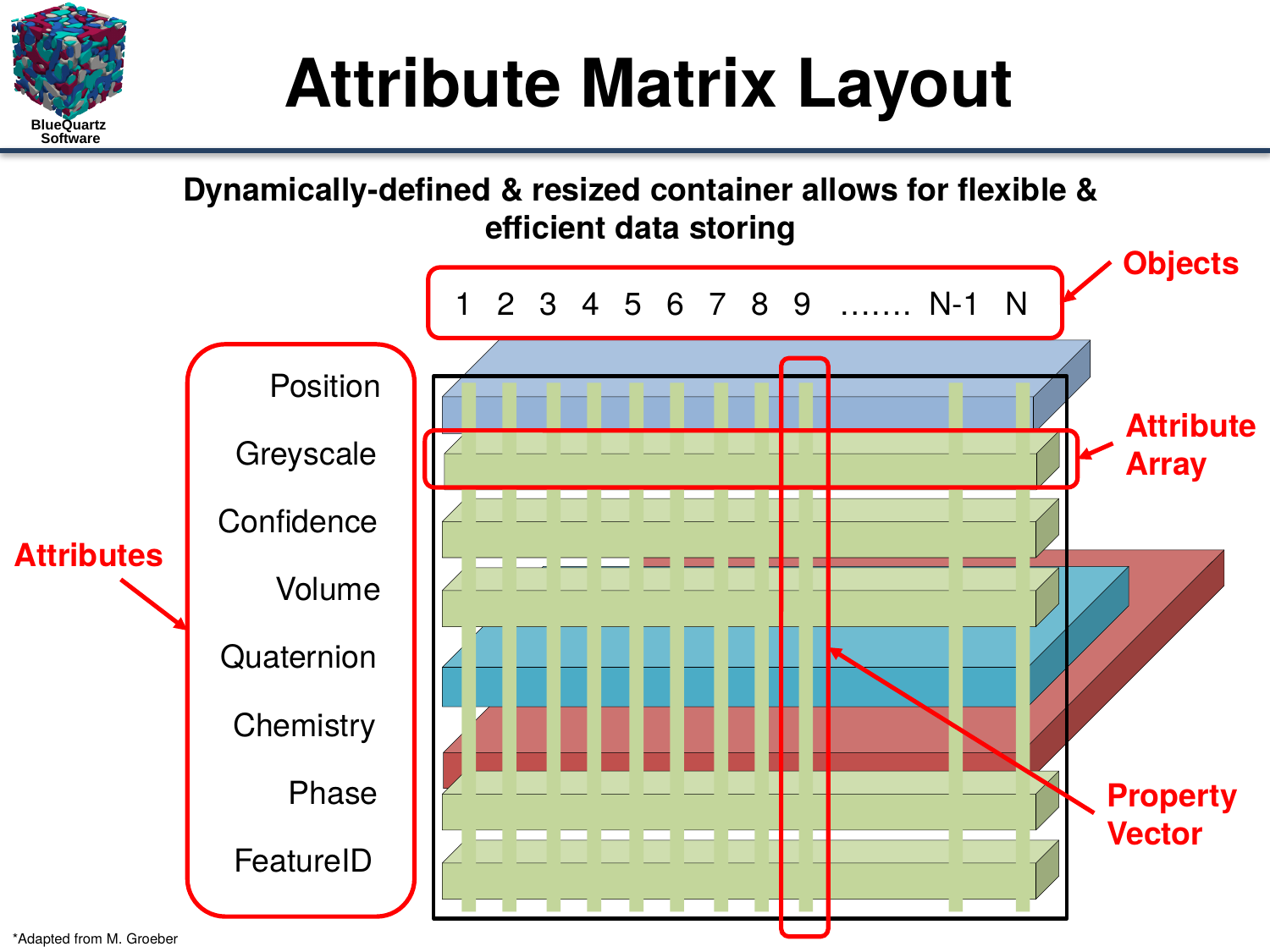

Attribute Matrix Layout
Dynamically-defined & resized container allows for flexible & efficient data storing
Objects

…….
1
2
3
4
5
6
7
8
9
N-1
N

Position

Greyscale

Confidence

Volume

Quaternion
Chemistry
Phase

FeatureID

Attribute Array

Attributes
Property Vector
*Adapted from M. Groeber